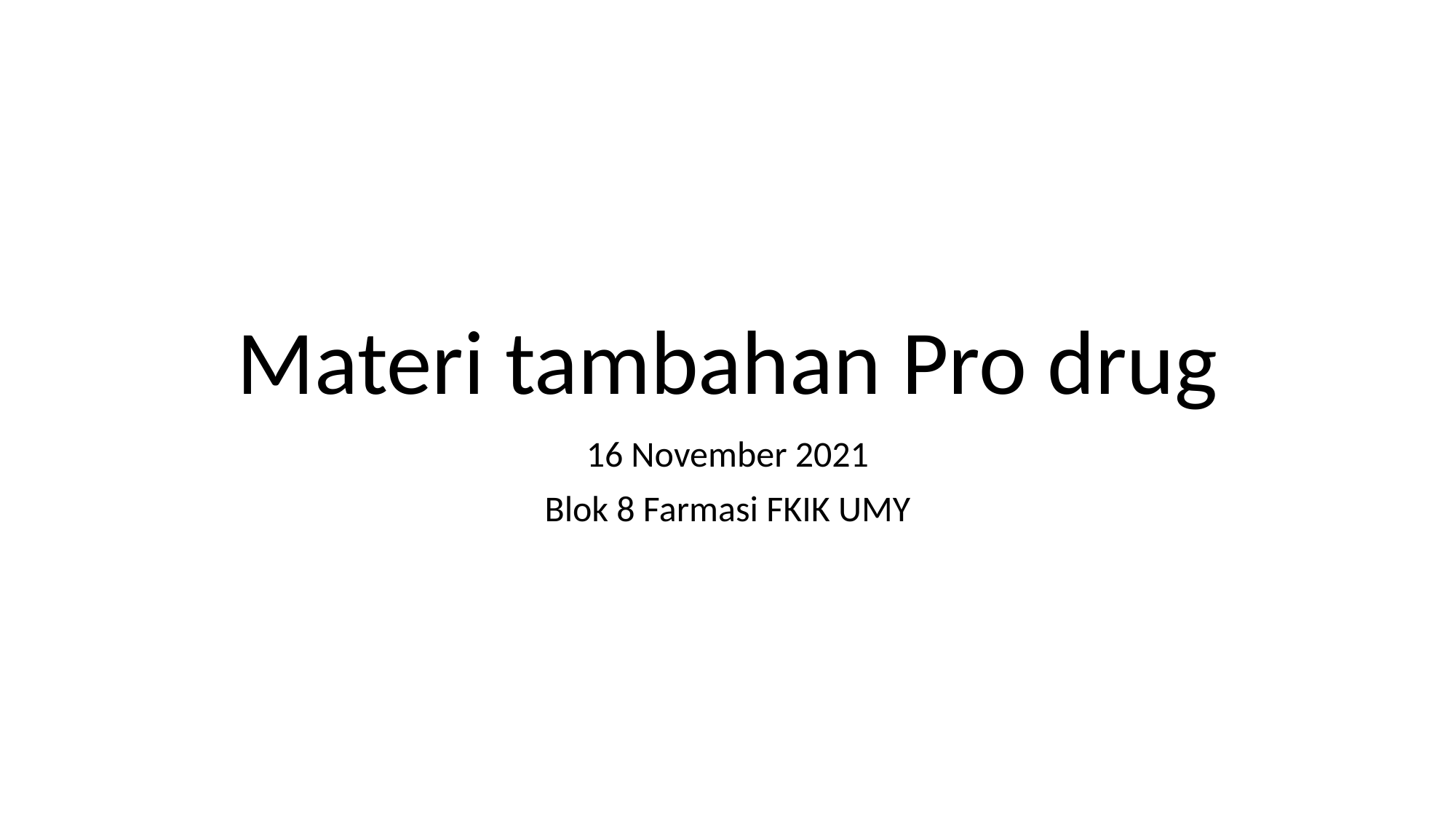

# Materi tambahan Pro drug
16 November 2021
Blok 8 Farmasi FKIK UMY